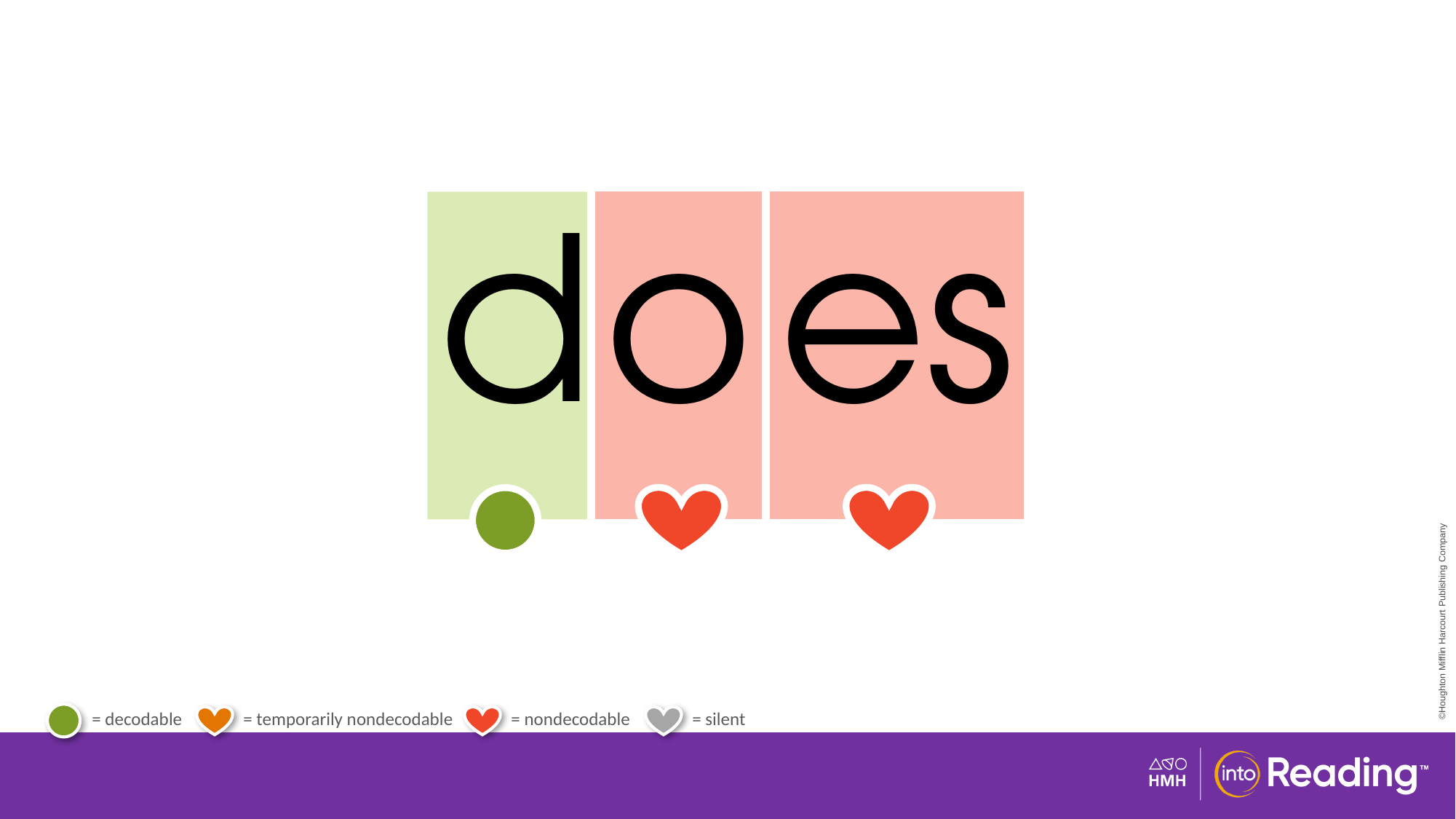

| d | o | es |
| --- | --- | --- |

# Irregular Word does.